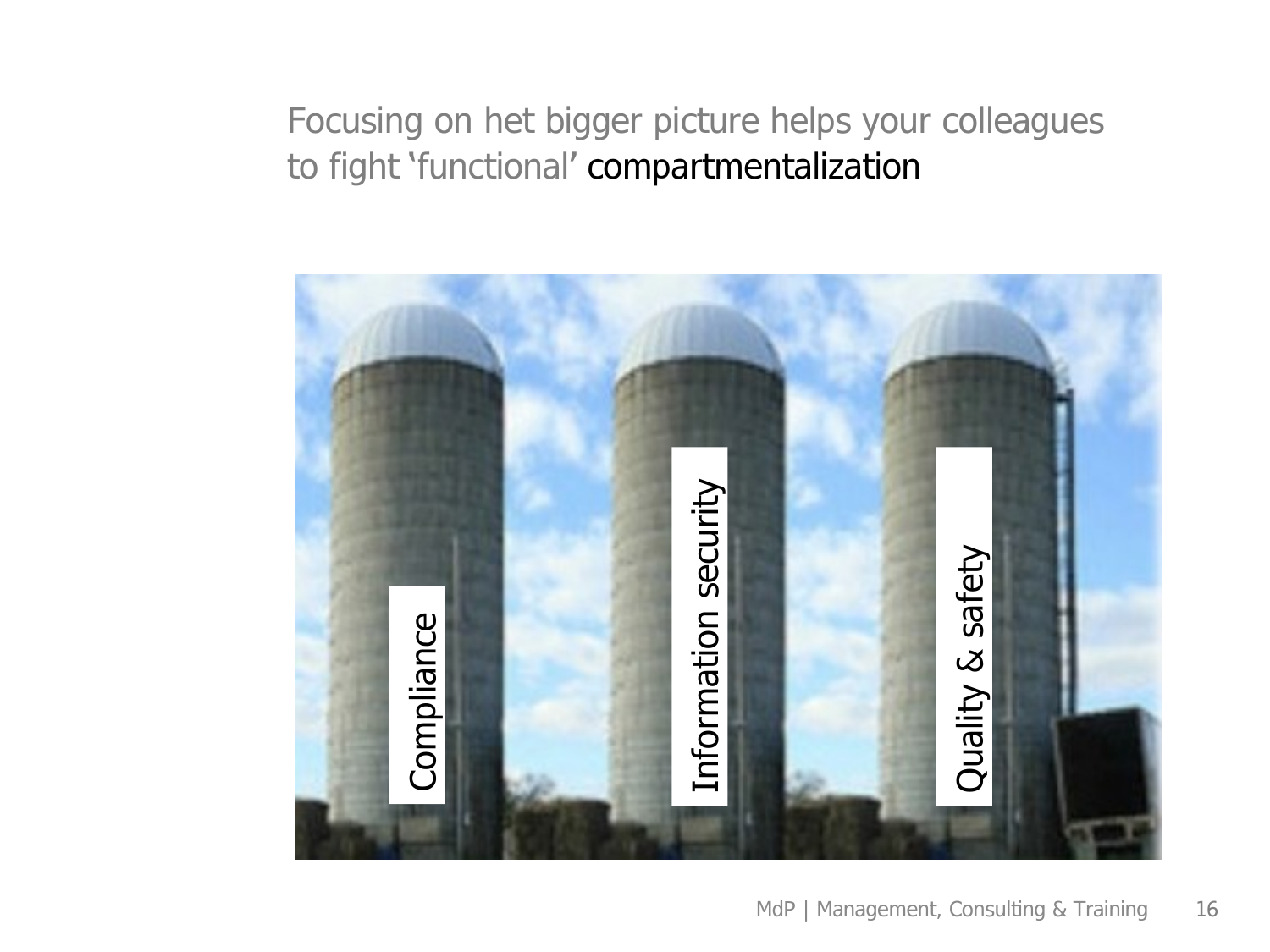

Focusing on het bigger picture helps your colleagues to fight ‘functional’ compartmentalization

Information security

Quality & safety

Compliance
MdP | Management, Consulting & Training
16